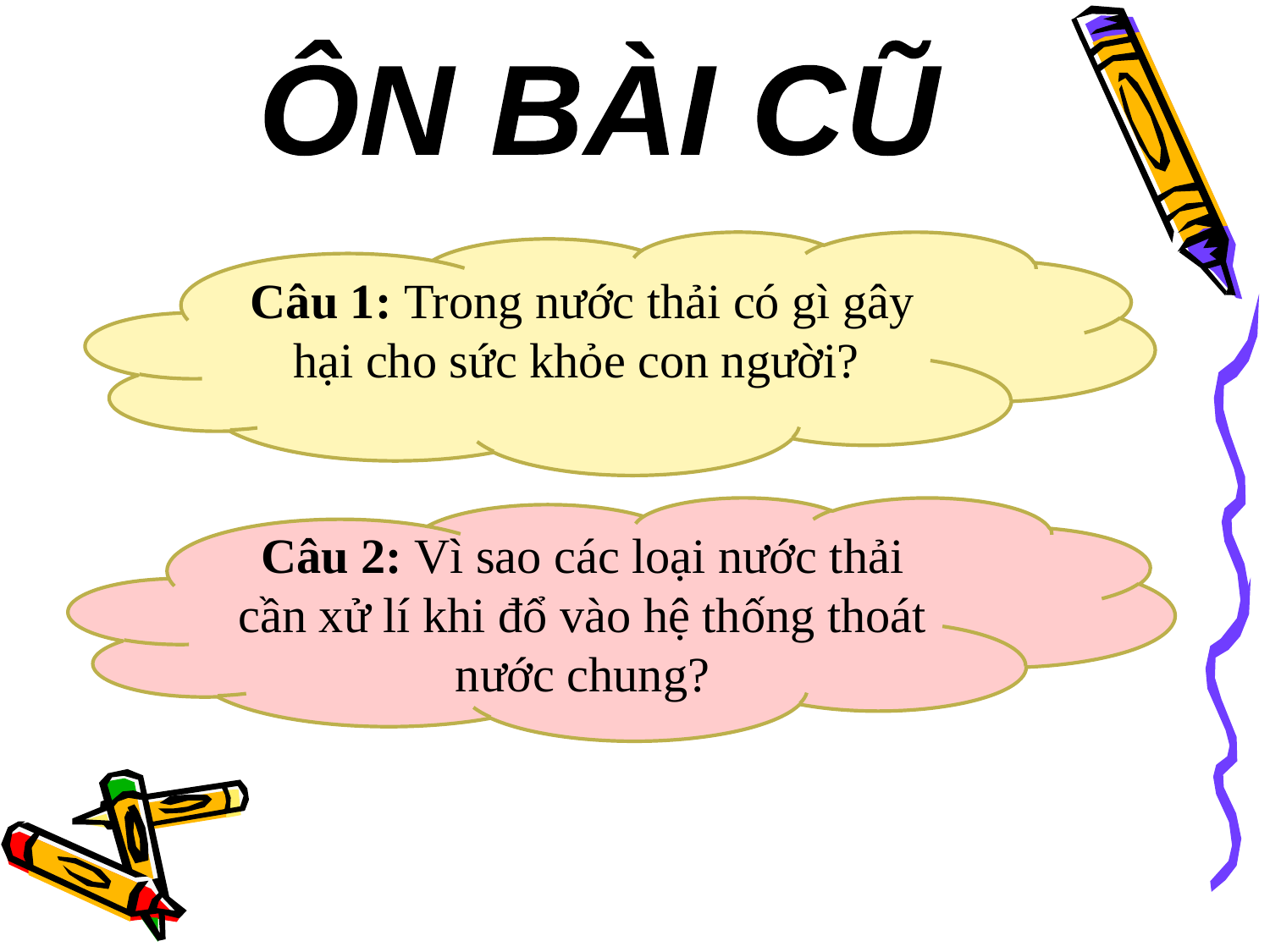

ÔN BÀI CŨ
Câu 1: Trong nước thải có gì gây hại cho sức khỏe con người?

Câu 2: Vì sao các loại nước thải cần xử lí khi đổ vào hệ thống thoát nước chung?